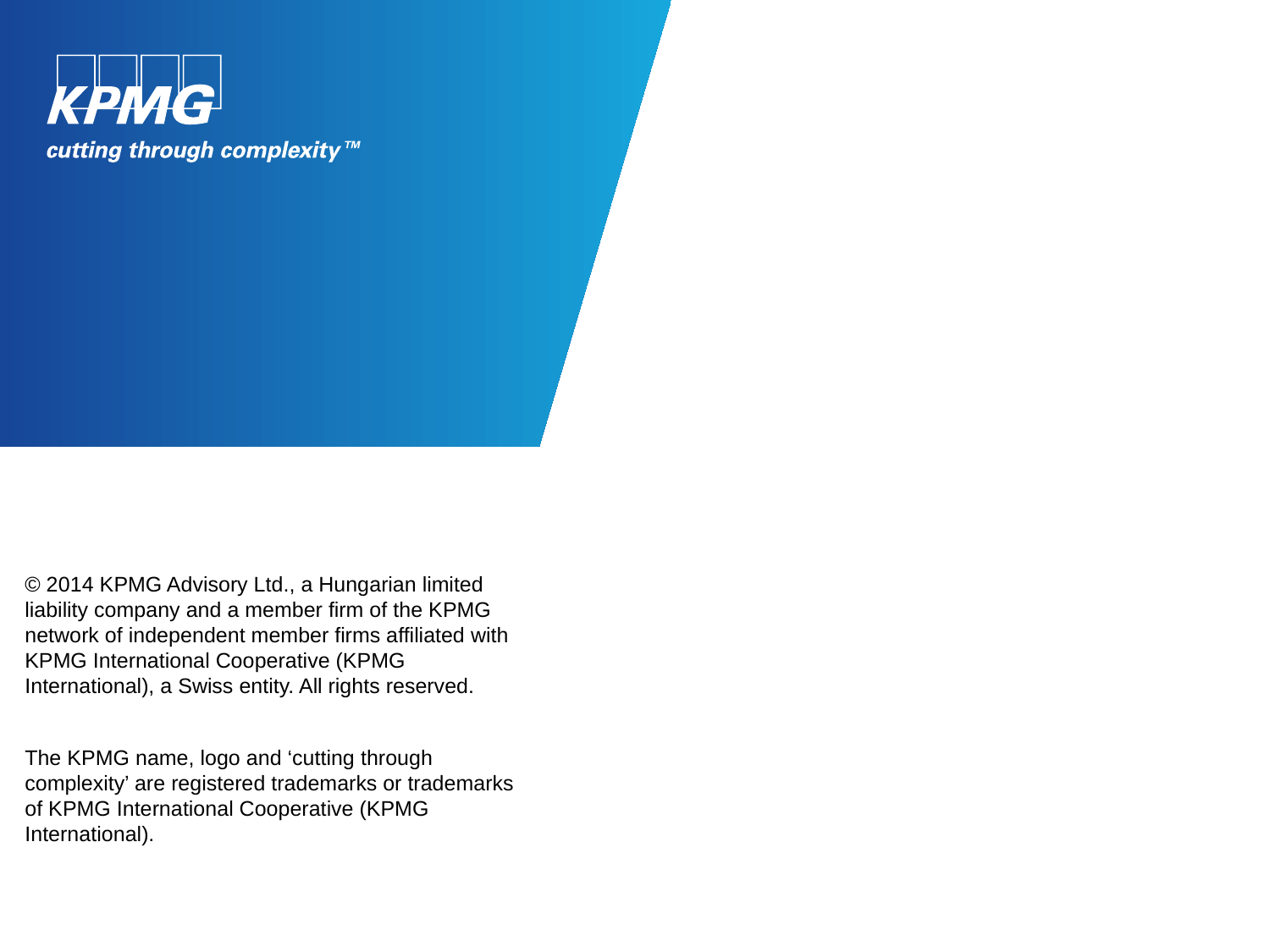

© 2014 KPMG Advisory Ltd., a Hungarian limited liability company and a member firm of the KPMG network of independent member firms affiliated with KPMG International Cooperative (KPMG International), a Swiss entity. All rights reserved.
The KPMG name, logo and ‘cutting through complexity’ are registered trademarks or trademarks of KPMG International Cooperative (KPMG International).